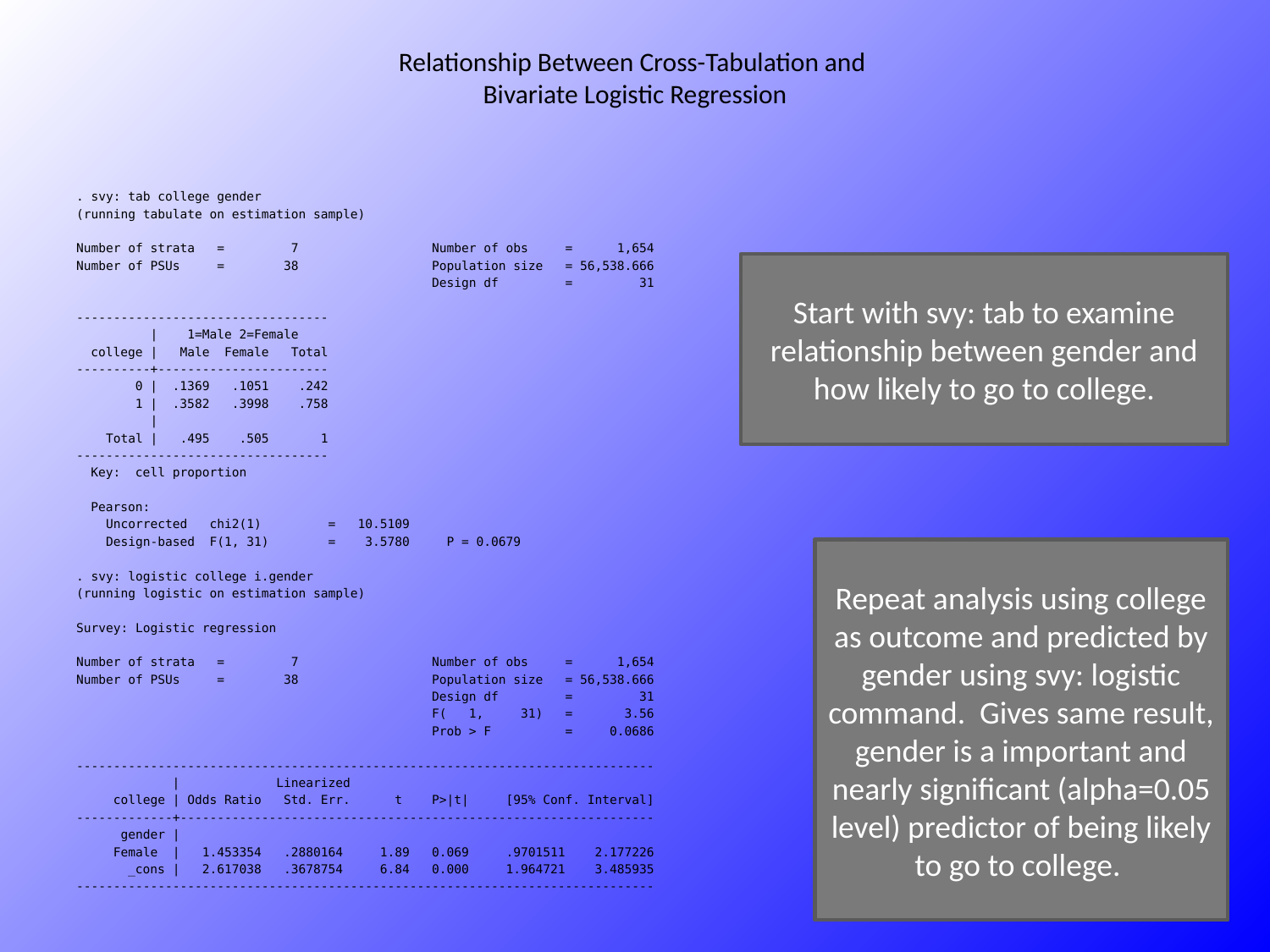

# Relationship Between Cross-Tabulation and Bivariate Logistic Regression

. svy: tab college gender
(running tabulate on estimation sample)

Number of strata   =         7                  Number of obs     =      1,654
Number of PSUs     =        38                  Population size   = 56,538.666
                                                Design df         =         31

----------------------------------
          |    1=Male 2=Female
  college |   Male  Female   Total
----------+-----------------------
        0 |  .1369   .1051    .242
        1 |  .3582   .3998    .758
          |
    Total |   .495    .505       1
----------------------------------
  Key:  cell proportion

  Pearson:
    Uncorrected   chi2(1)         =   10.5109
    Design-based  F(1, 31)        =    3.5780     P = 0.0679

. svy: logistic college i.gender
(running logistic on estimation sample)

Survey: Logistic regression

Number of strata   =         7                  Number of obs     =      1,654
Number of PSUs     =        38                  Population size   = 56,538.666
                                                Design df         =         31
                                                F(   1,     31)   =       3.56
                                                Prob > F          =     0.0686

------------------------------------------------------------------------------
             |             Linearized
     college | Odds Ratio   Std. Err.      t    P>|t|     [95% Conf. Interval]
-------------+----------------------------------------------------------------
      gender |
     Female  |   1.453354   .2880164     1.89   0.069     .9701511    2.177226
       _cons |   2.617038   .3678754     6.84   0.000     1.964721    3.485935
------------------------------------------------------------------------------
Start with svy: tab to examine relationship between gender and how likely to go to college.
Repeat analysis using college as outcome and predicted by gender using svy: logistic command.  Gives same result, gender is a important and nearly significant (alpha=0.05 level) predictor of being likely to go to college.
49